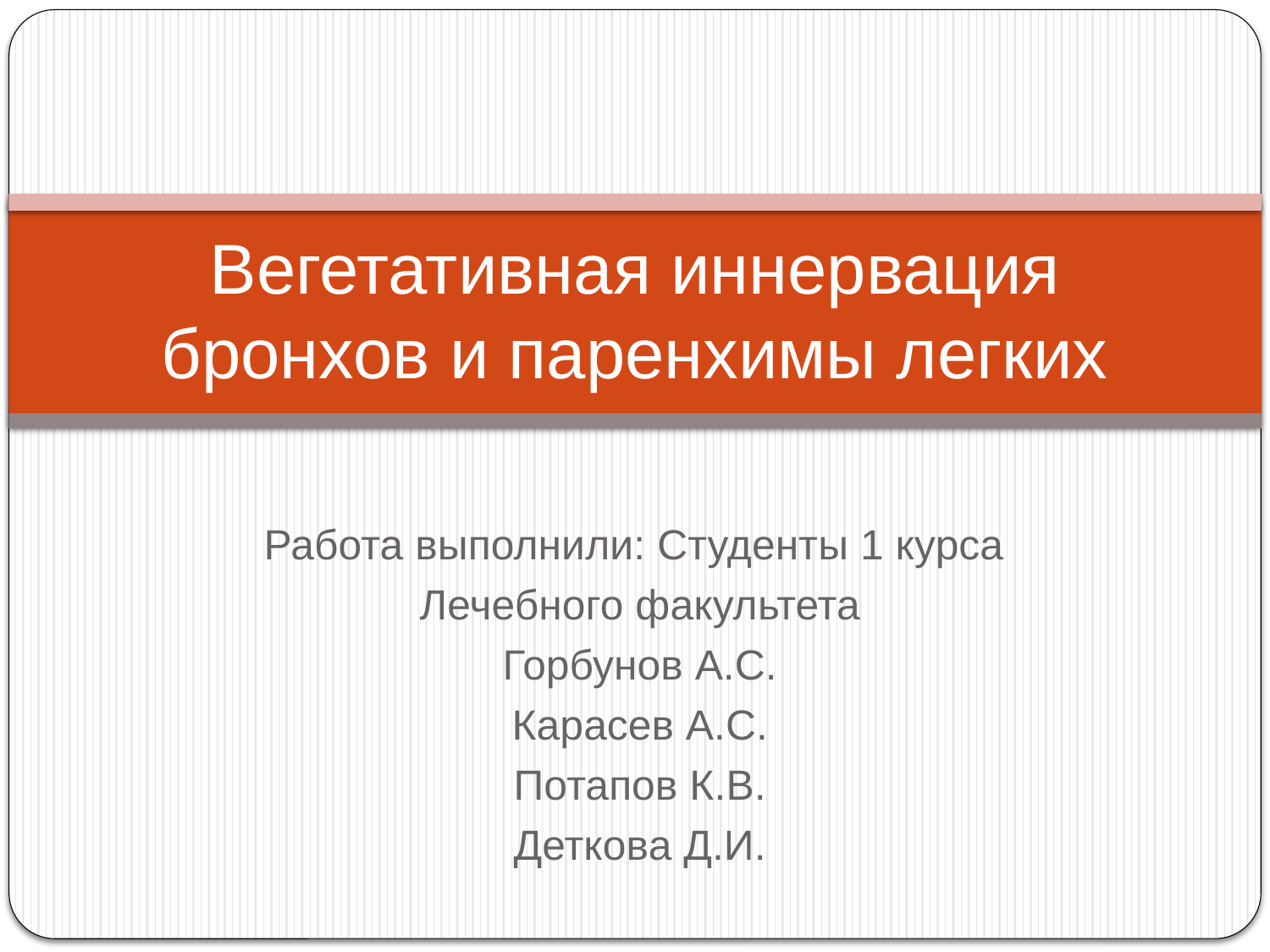

# Вегетативная иннервация бронхов и паренхимы легких
Работа выполнили: Студенты 1 курса
Лечебного факультета
Горбунов А.С.
Карасев А.С.
Потапов К.В.
Деткова Д.И.